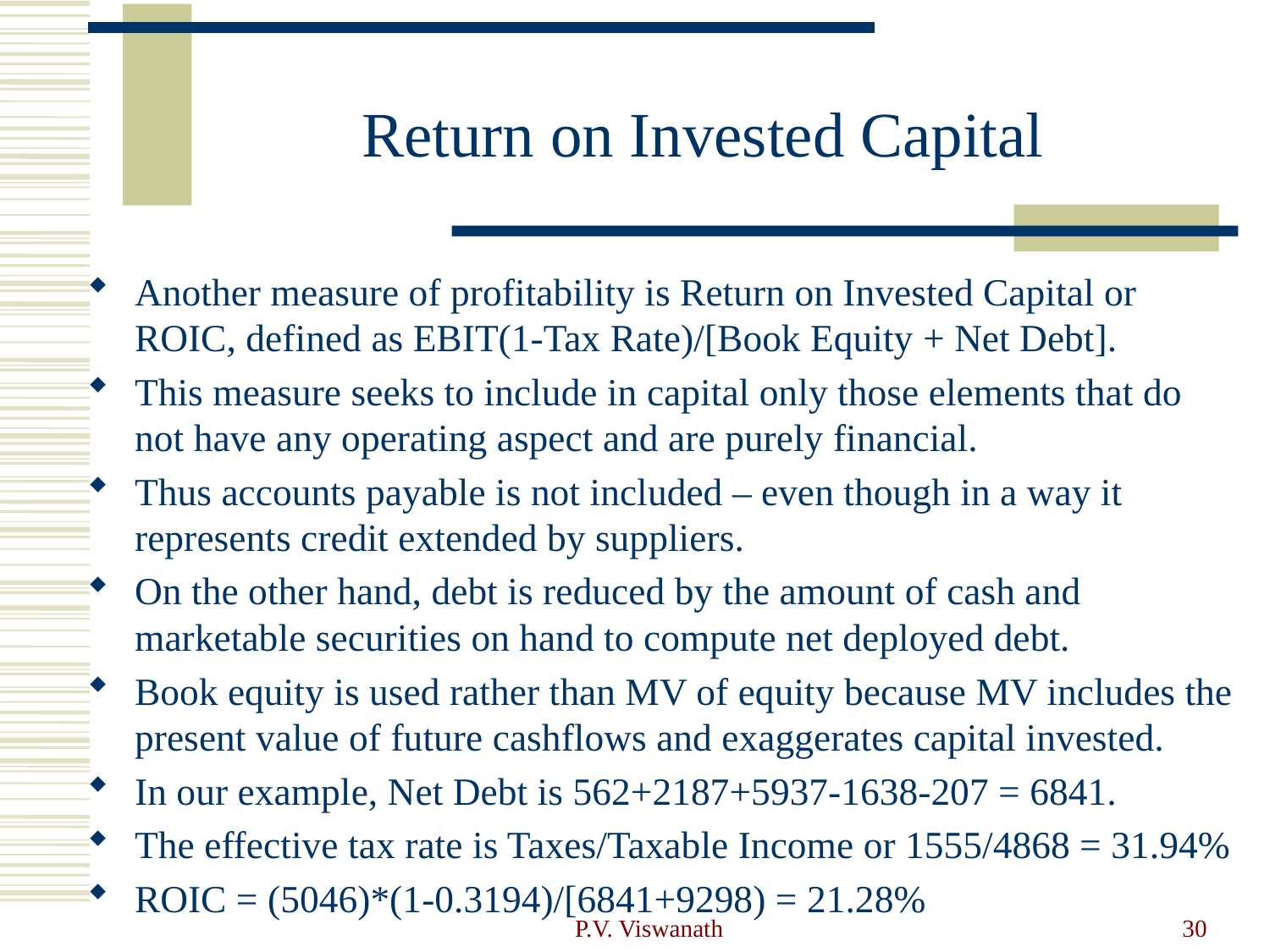

# Return on Invested Capital
Another measure of profitability is Return on Invested Capital or ROIC, defined as EBIT(1-Tax Rate)/[Book Equity + Net Debt].
This measure seeks to include in capital only those elements that do not have any operating aspect and are purely financial.
Thus accounts payable is not included – even though in a way it represents credit extended by suppliers.
On the other hand, debt is reduced by the amount of cash and marketable securities on hand to compute net deployed debt.
Book equity is used rather than MV of equity because MV includes the present value of future cashflows and exaggerates capital invested.
In our example, Net Debt is 562+2187+5937-1638-207 = 6841.
The effective tax rate is Taxes/Taxable Income or 1555/4868 = 31.94%
ROIC = (5046)*(1-0.3194)/[6841+9298) = 21.28%

P.V. Viswanath
30